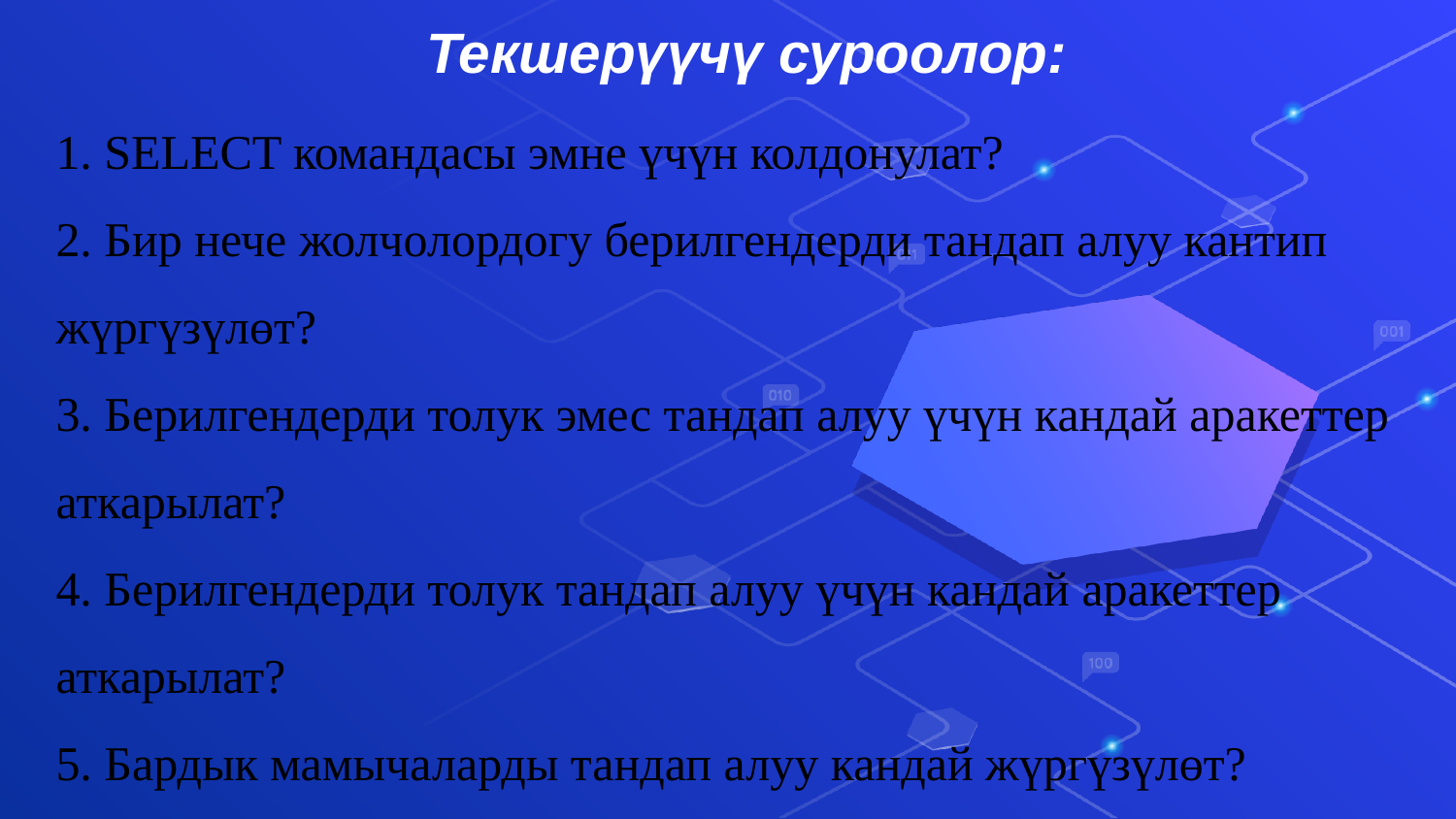

# Текшерүүчү суроолор:
1. SELECT командасы эмне үчүн колдонулат?
2. Бир нече жолчолордогу берилгендерди тандап алуу кантип жүргүзүлөт?
3. Берилгендерди толук эмес тандап алуу үчүн кандай аракеттер аткарылат?
4. Берилгендерди толук тандап алуу үчүн кандай аракеттер аткарылат?
5. Бардык мамычаларды тандап алуу кандай жүргүзүлөт?